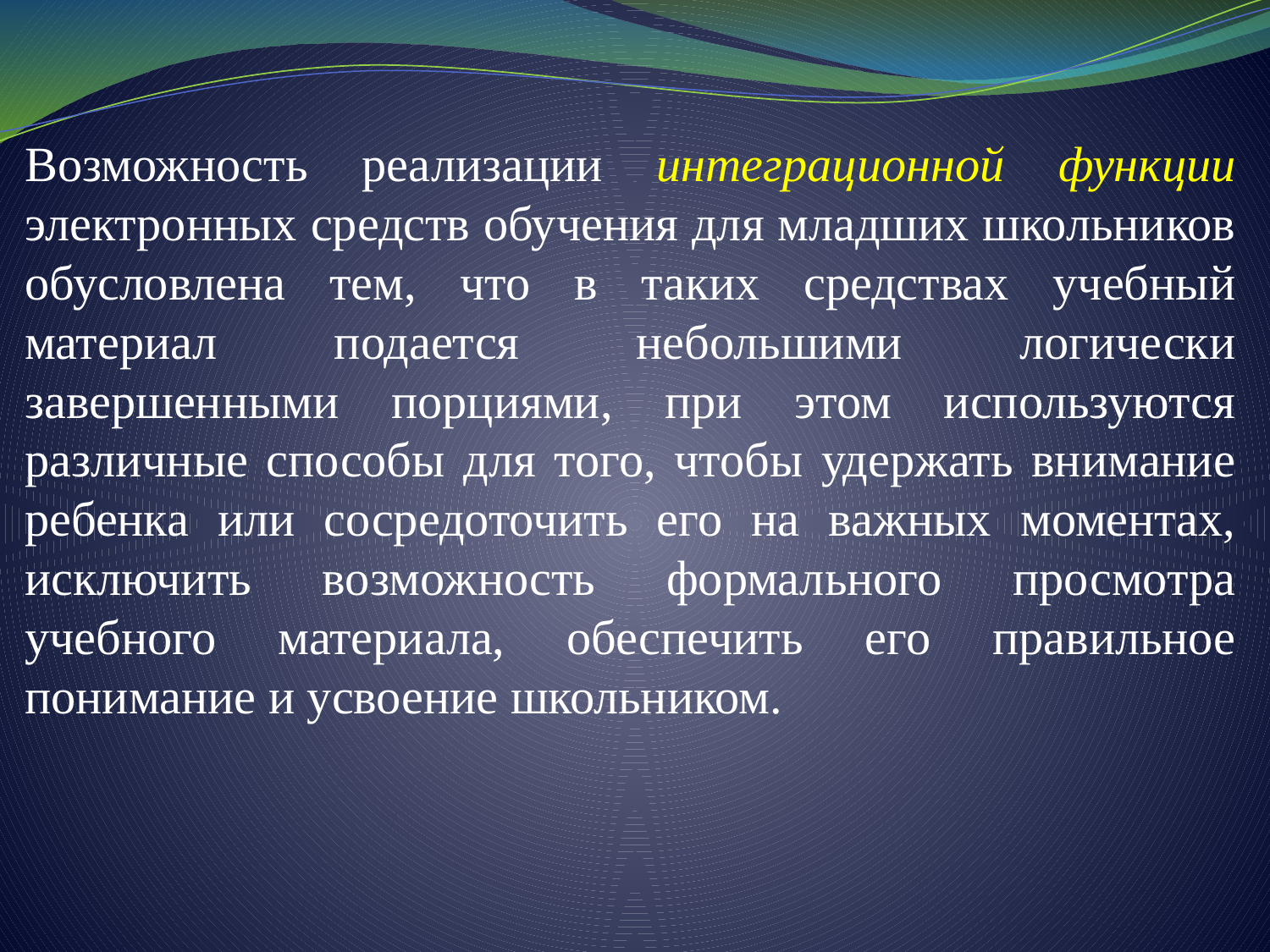

Возможность реализации интеграционной функции электронных средств обучения для младших школьников обусловлена тем, что в таких средствах учебный материал подается небольшими логически завершенными порциями, при этом используются различные способы для того, чтобы удержать внимание ребенка или сосредоточить его на важных моментах, исключить возможность формального просмотра учебного материала, обеспечить его правильное понимание и усвоение школьником.